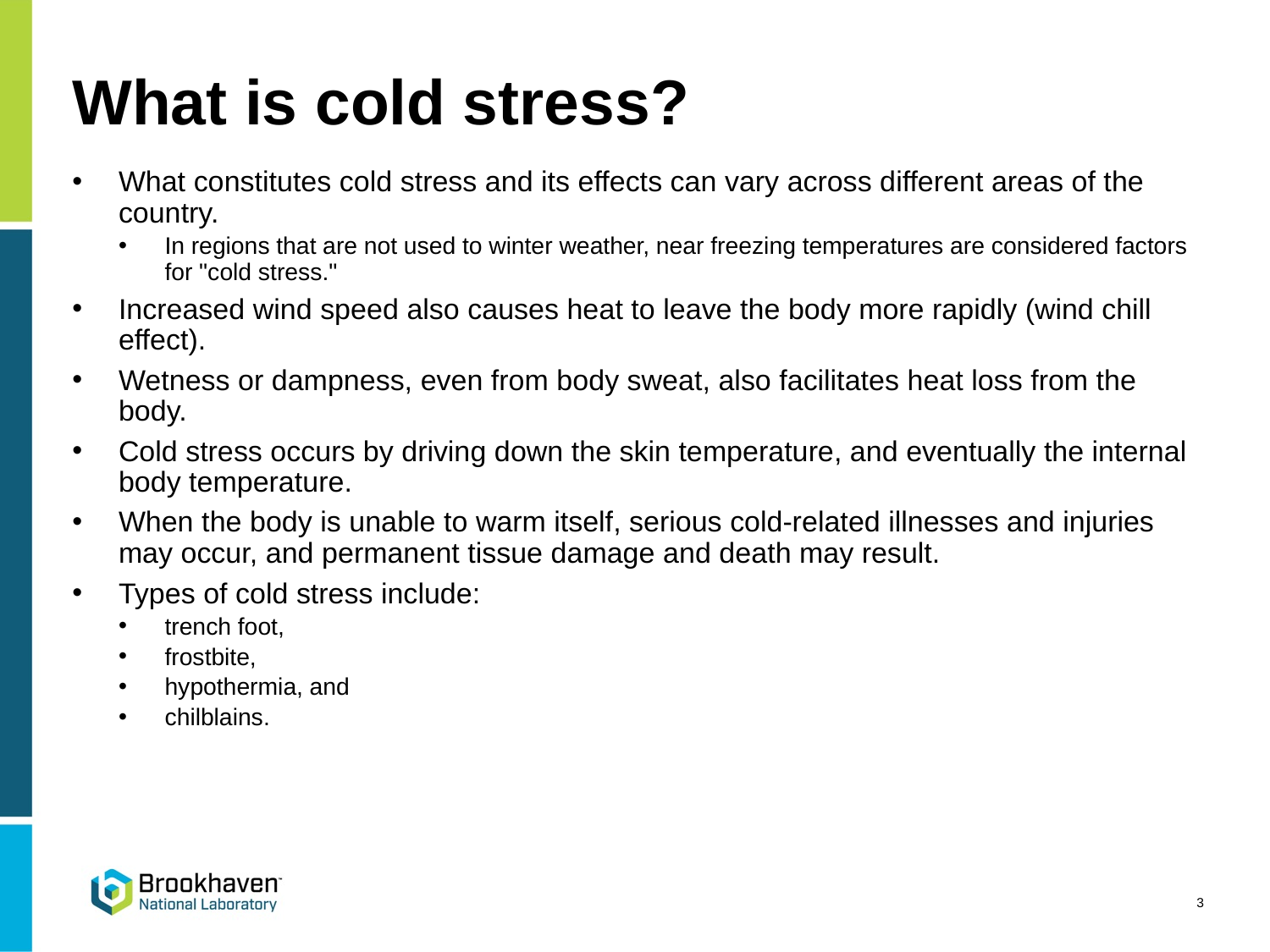

# What is cold stress?
What constitutes cold stress and its effects can vary across different areas of the country.
In regions that are not used to winter weather, near freezing temperatures are considered factors for "cold stress."
Increased wind speed also causes heat to leave the body more rapidly (wind chill effect).
Wetness or dampness, even from body sweat, also facilitates heat loss from the body.
Cold stress occurs by driving down the skin temperature, and eventually the internal body temperature.
When the body is unable to warm itself, serious cold-related illnesses and injuries may occur, and permanent tissue damage and death may result.
Types of cold stress include:
trench foot,
frostbite,
hypothermia, and
chilblains.

3